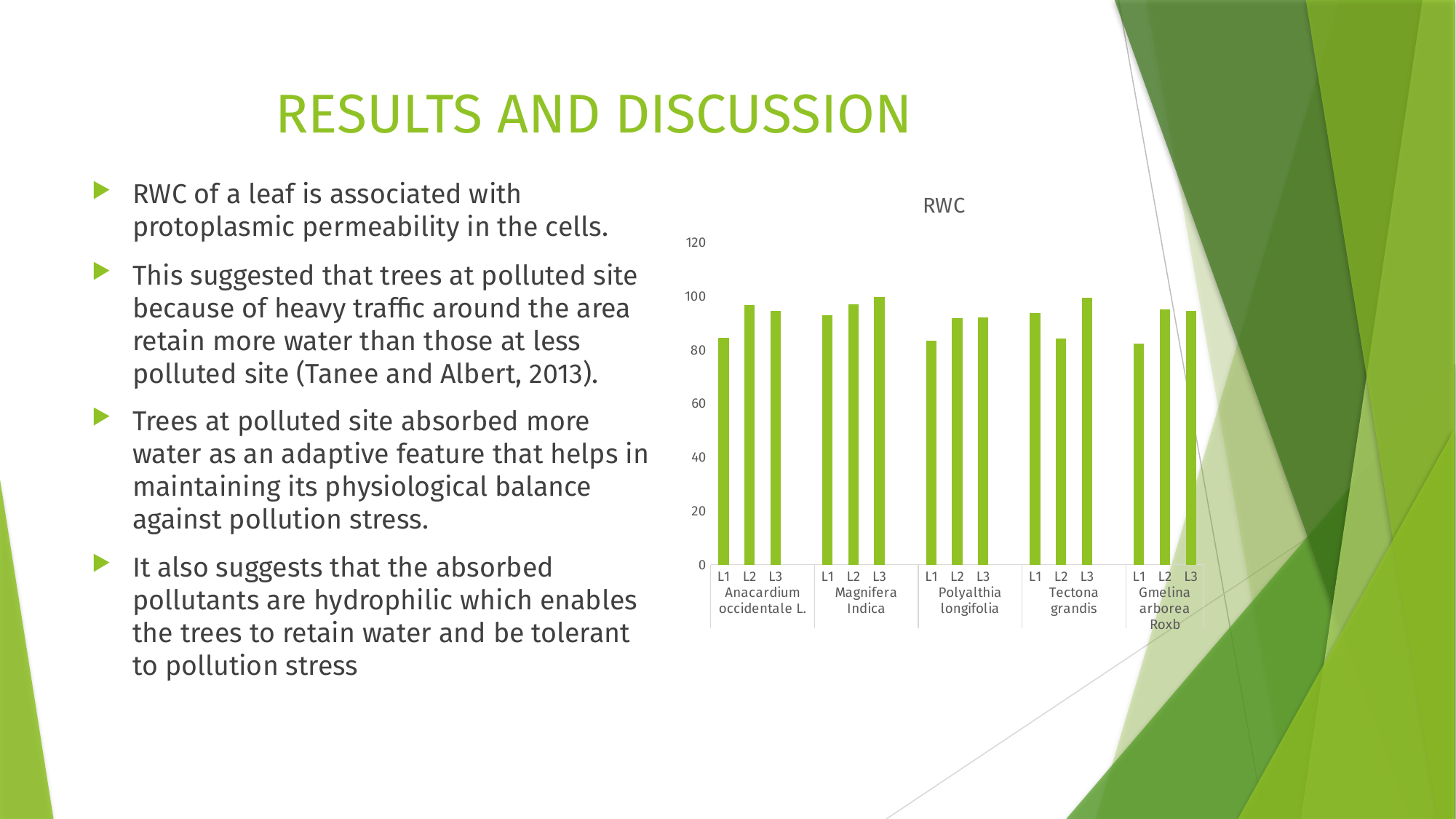

# RESULTS AND DISCUSSION

### Chart: RWC

| Category |  |
|---|---|
| L1 | 84.56 |
| L2 | 96.86 |
| L3 | 94.55 |
|  | None |
| L1 | 92.99 |
| L2 | 97.05 |
| L3 | 99.7 |
|  | None |
| L1 | 83.5 |
| L2 | 91.84 |
| L3 | 92.12 |
|  | None |
| L1 | 93.75 |
| L2 | 84.34 |
| L3 | 99.53 |
|  | None |
| L1 | 82.4 |
| L2 | 95.26 |
| L3 | 94.6 |
RWC of a leaf is associated with protoplasmic permeability in the cells.
This suggested that trees at polluted site because of heavy traffic around the area retain more water than those at less polluted site (Tanee and Albert, 2013).
Trees at polluted site absorbed more water as an adaptive feature that helps in maintaining its physiological balance against pollution stress.
It also suggests that the absorbed pollutants are hydrophilic which enables the trees to retain water and be tolerant to pollution stress